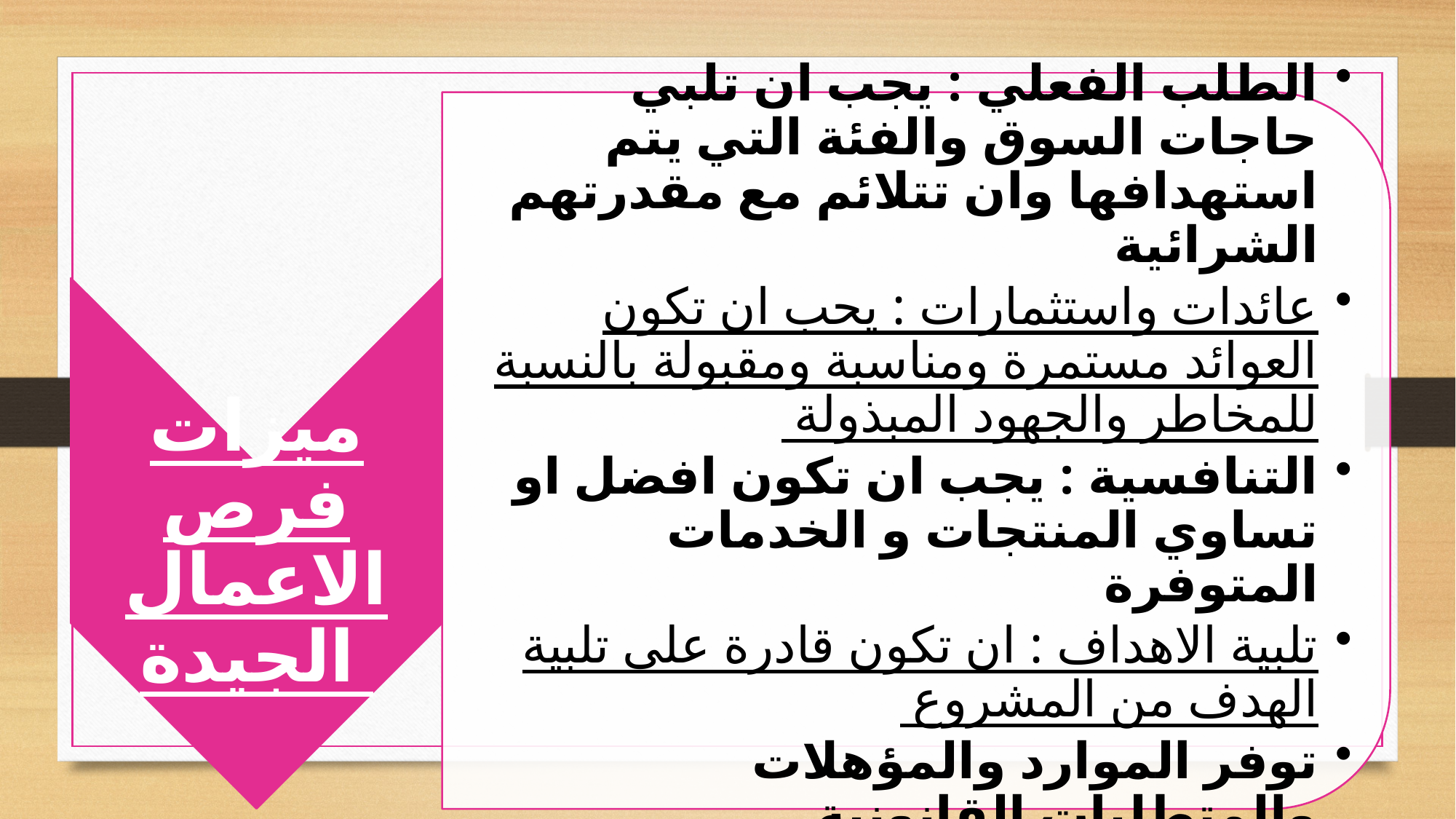

ميزات فرص الاعمال الجيدة
الطلب الفعلي : يجب ان تلبي حاجات السوق والفئة التي يتم استهدافها وان تتلائم مع مقدرتهم الشرائية
عائدات واستثمارات : يحب ان تكون العوائد مستمرة ومناسبة ومقبولة بالنسبة للمخاطر والجهود المبذولة
التنافسية : يجب ان تكون افضل او تساوي المنتجات و الخدمات المتوفرة
تلبية الاهداف : ان تكون قادرة على تلبية الهدف من المشروع
توفر الموارد والمؤهلات والمتطلبات القانونية